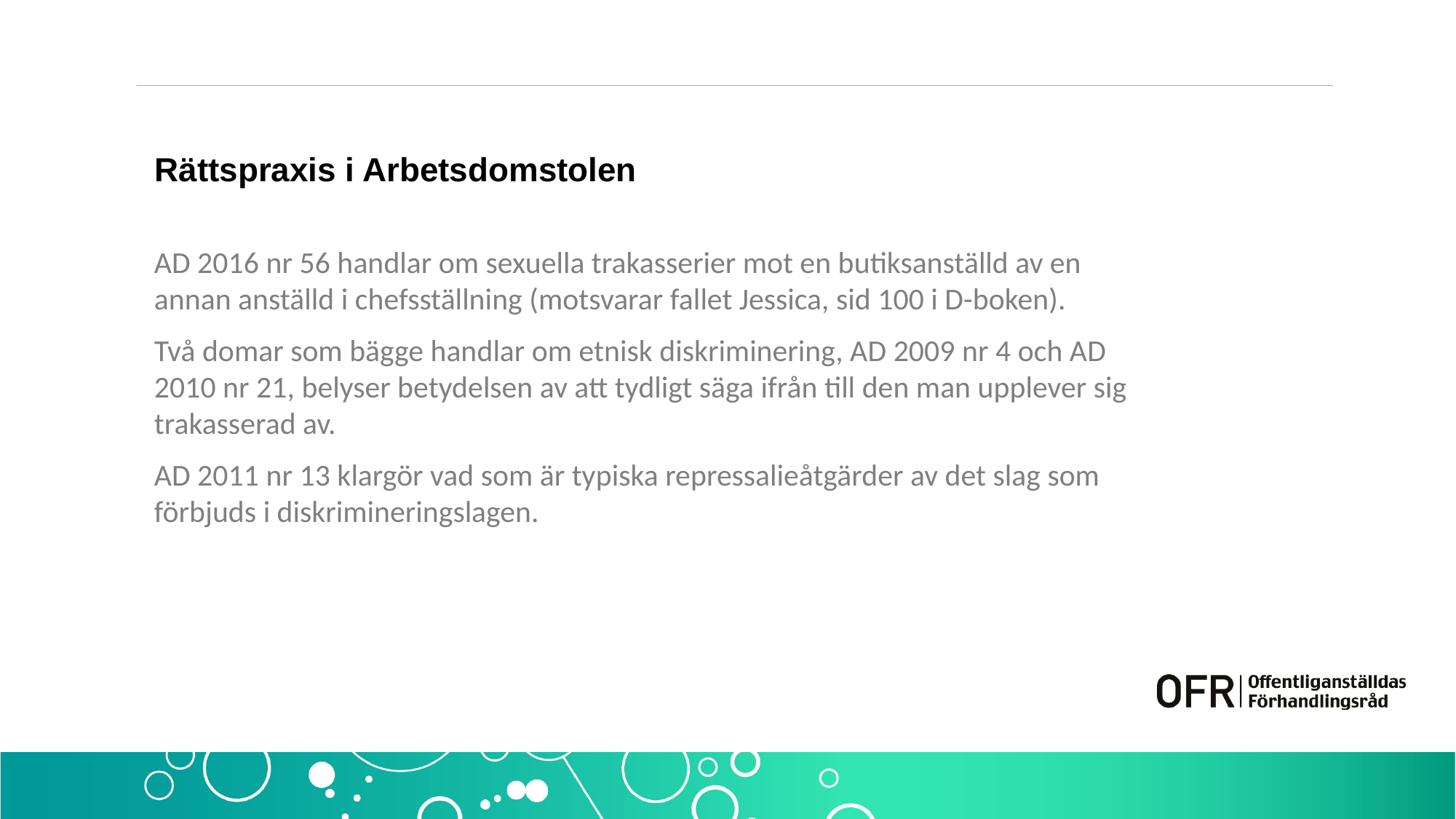

# Rättspraxis i Arbetsdomstolen
AD 2016 nr 56 handlar om sexuella trakasserier mot en butiksanställd av en annan anställd i chefsställning (motsvarar fallet Jessica, sid 100 i D-boken).
Två domar som bägge handlar om etnisk diskriminering, AD 2009 nr 4 och AD 2010 nr 21, belyser betydelsen av att tydligt säga ifrån till den man upplever sig trakasserad av.
AD 2011 nr 13 klargör vad som är typiska repressalieåtgärder av det slag som förbjuds i diskrimineringslagen.